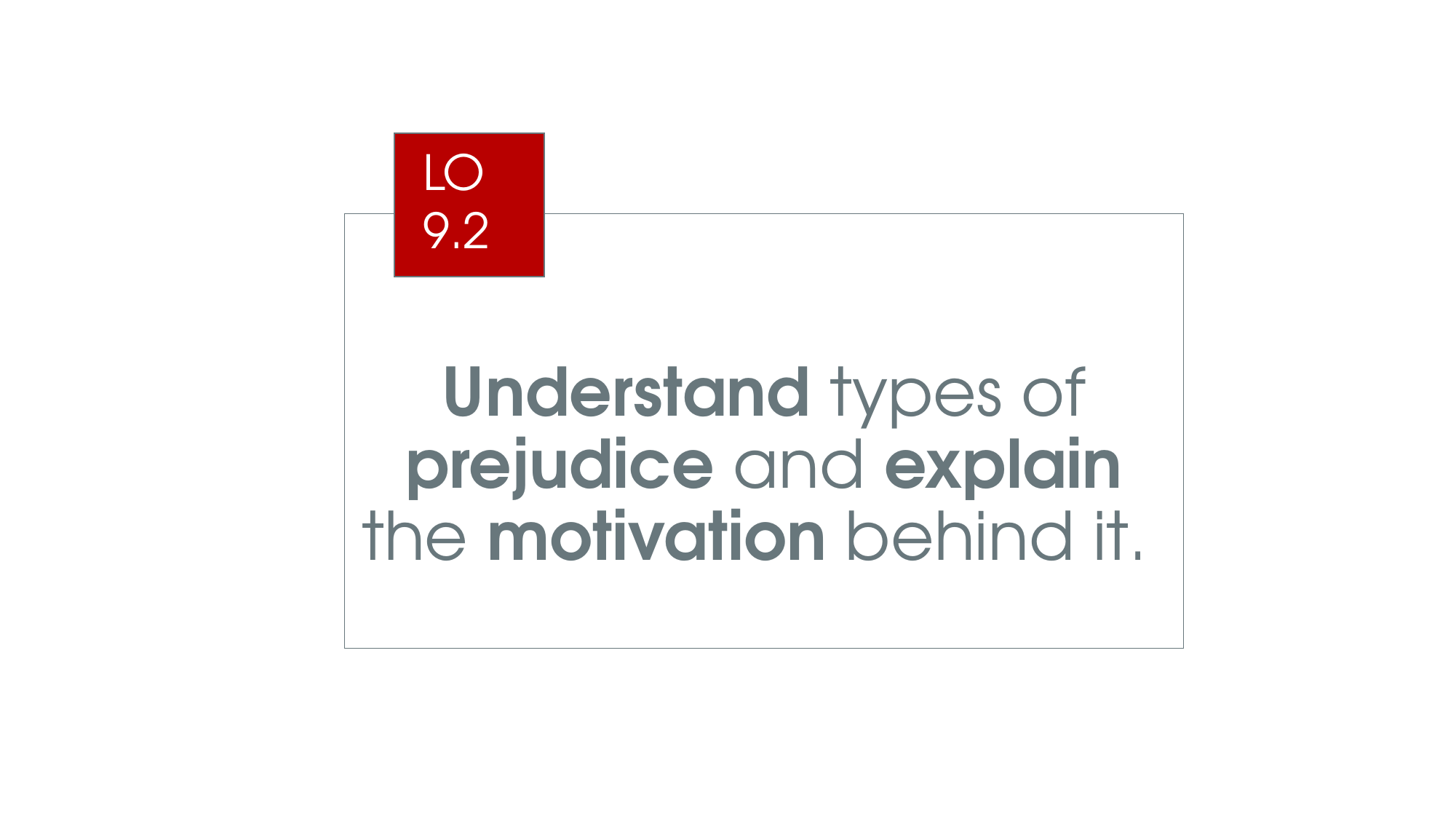

LO 9.2
# Understand types of prejudice and explain the motivation behind it.